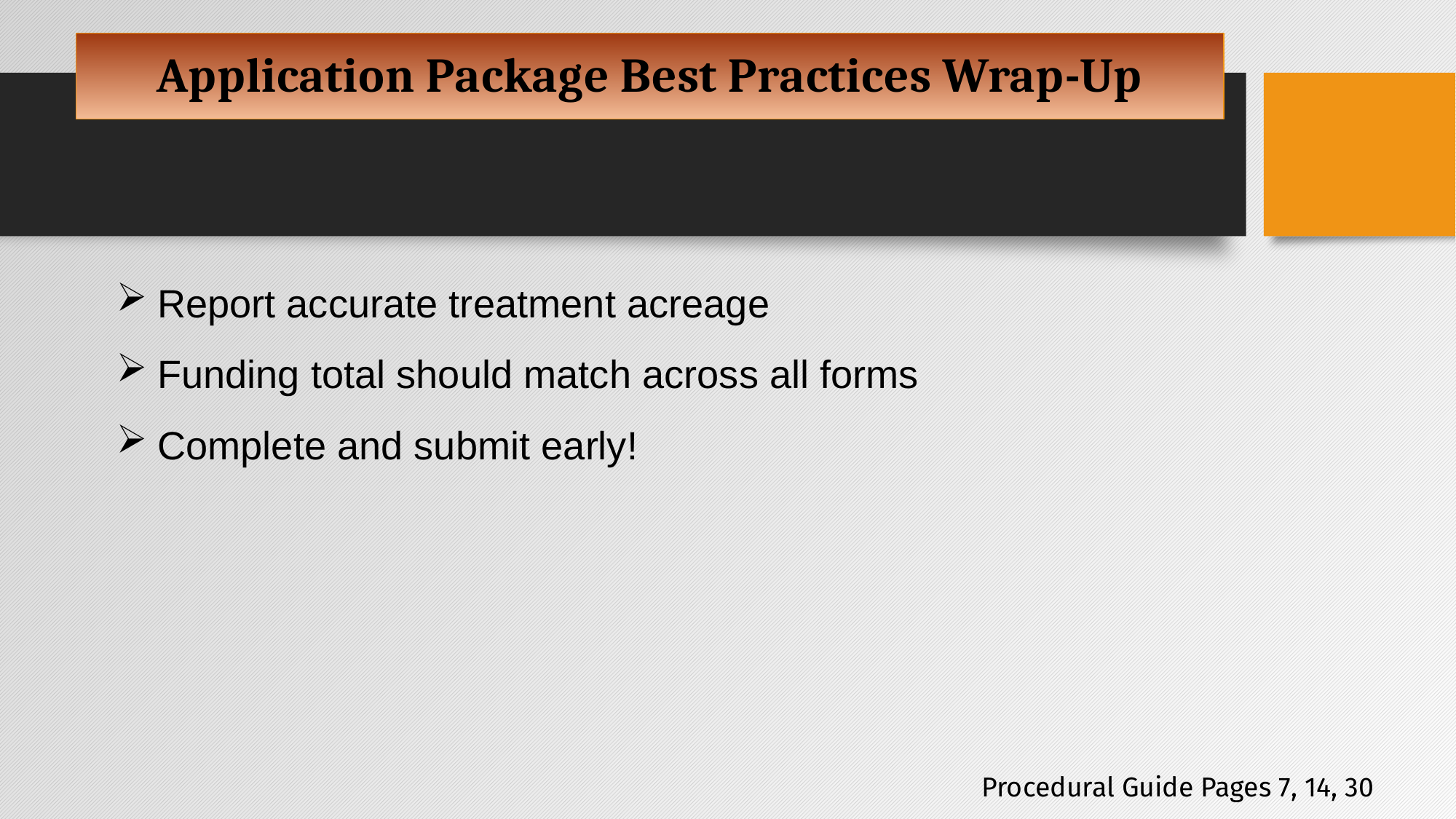

# Application Package Best Practices Wrap-Up

Report accurate treatment acreage
Funding total should match across all forms
Complete and submit early!

Procedural Guide Pages 7, 14, 30